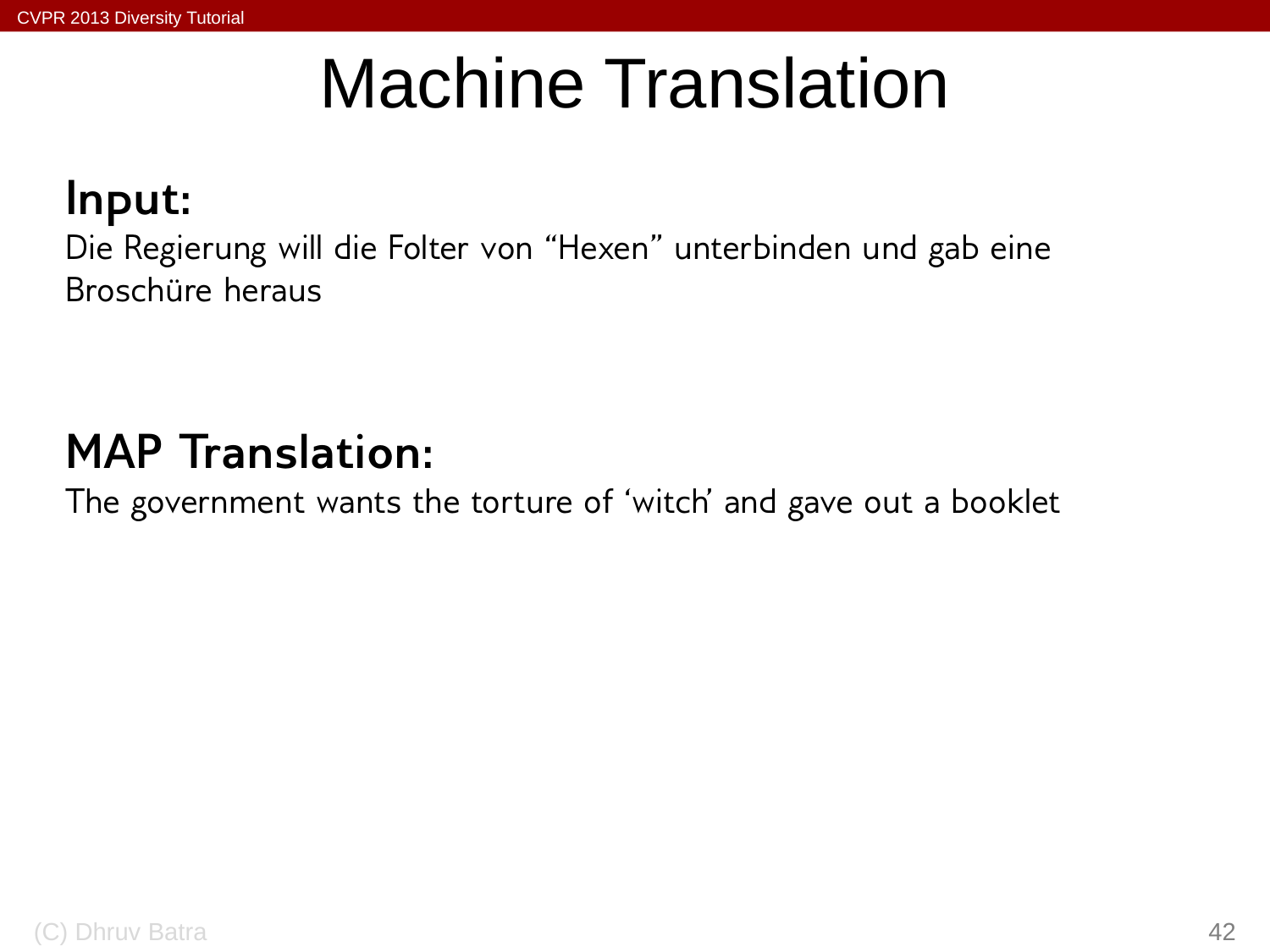

# Machine Translation
Input:
Die Regierung will die Folter von “Hexen” unterbinden und gab eine Broschüre heraus

MAP Translation:
The government wants the torture of ‘witch’ and gave out a booklet

(C) Dhruv Batra
42